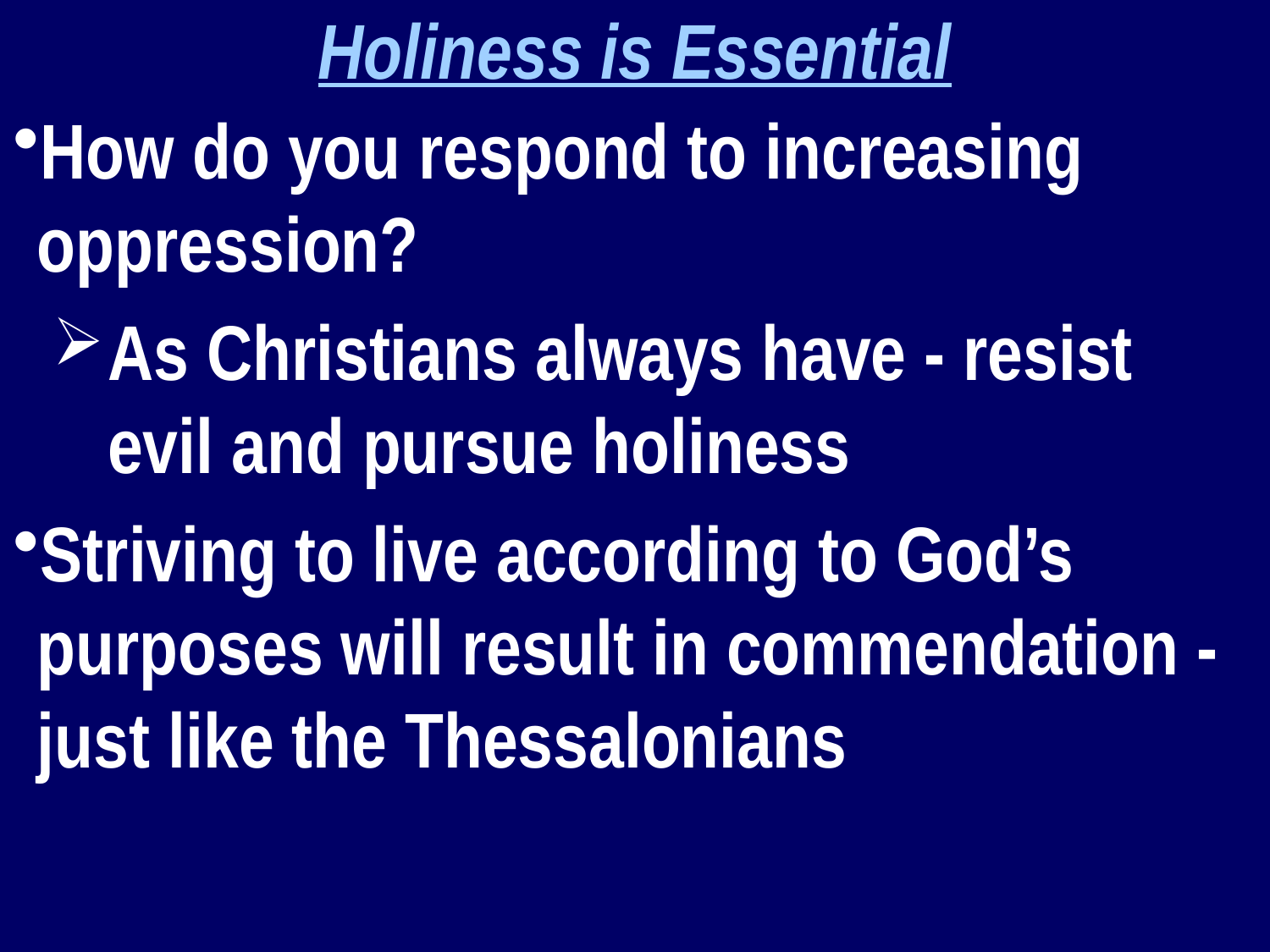

Holiness is Essential
How do you respond to increasing oppression?
As Christians always have - resist evil and pursue holiness
Striving to live according to God’s purposes will result in commendation - just like the Thessalonians